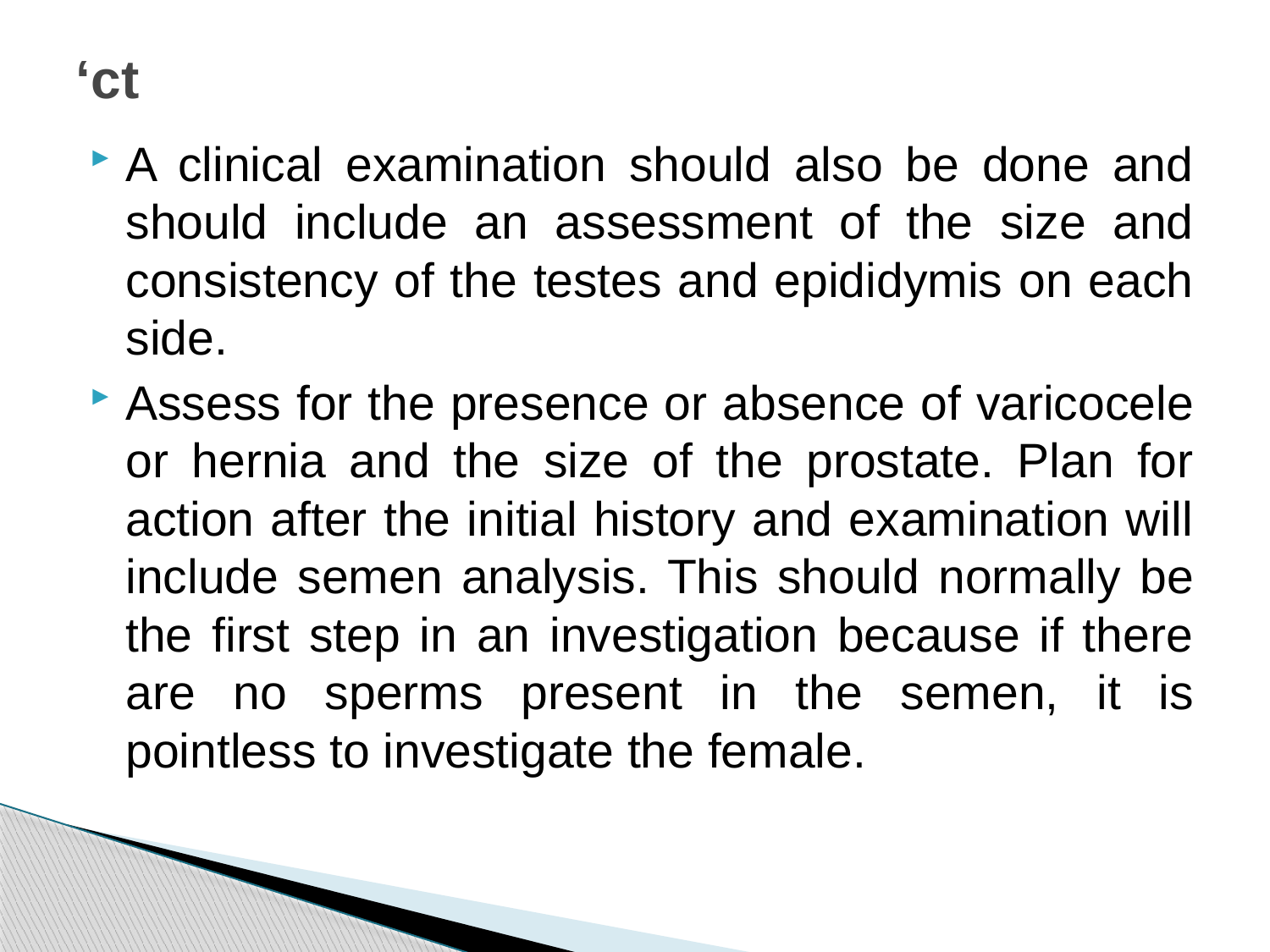

# ‘ct
A clinical examination should also be done and should include an assessment of the size and consistency of the testes and epididymis on each side.
Assess for the presence or absence of varicocele or hernia and the size of the prostate. Plan for action after the initial history and examination will include semen analysis. This should normally be the first step in an investigation because if there are no sperms present in the semen, it is pointless to investigate the female.

234